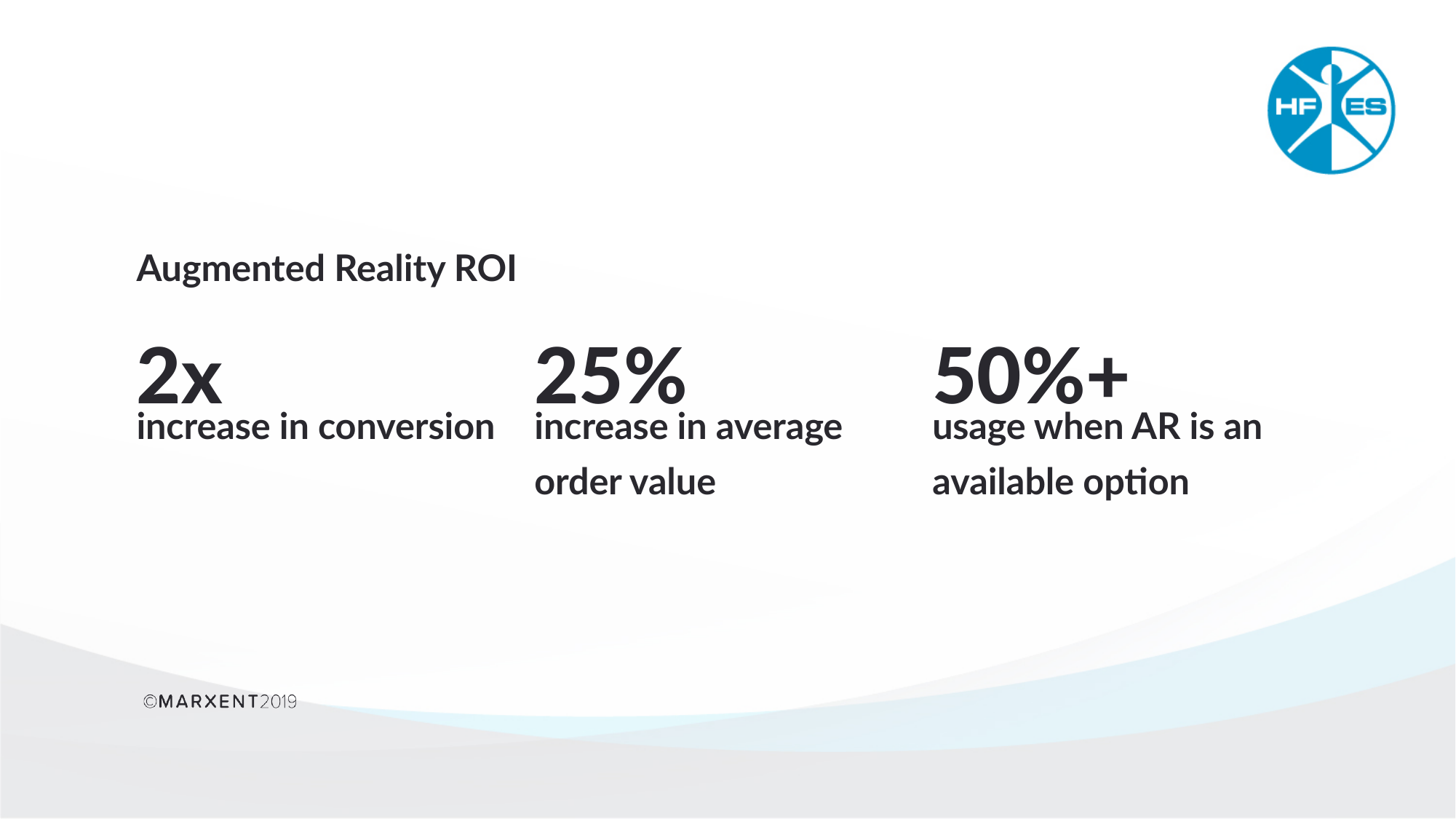

# Augmented Reality ROI
2x
25%
50%+
increase in conversion
increase in average order value
usage when AR is an available option